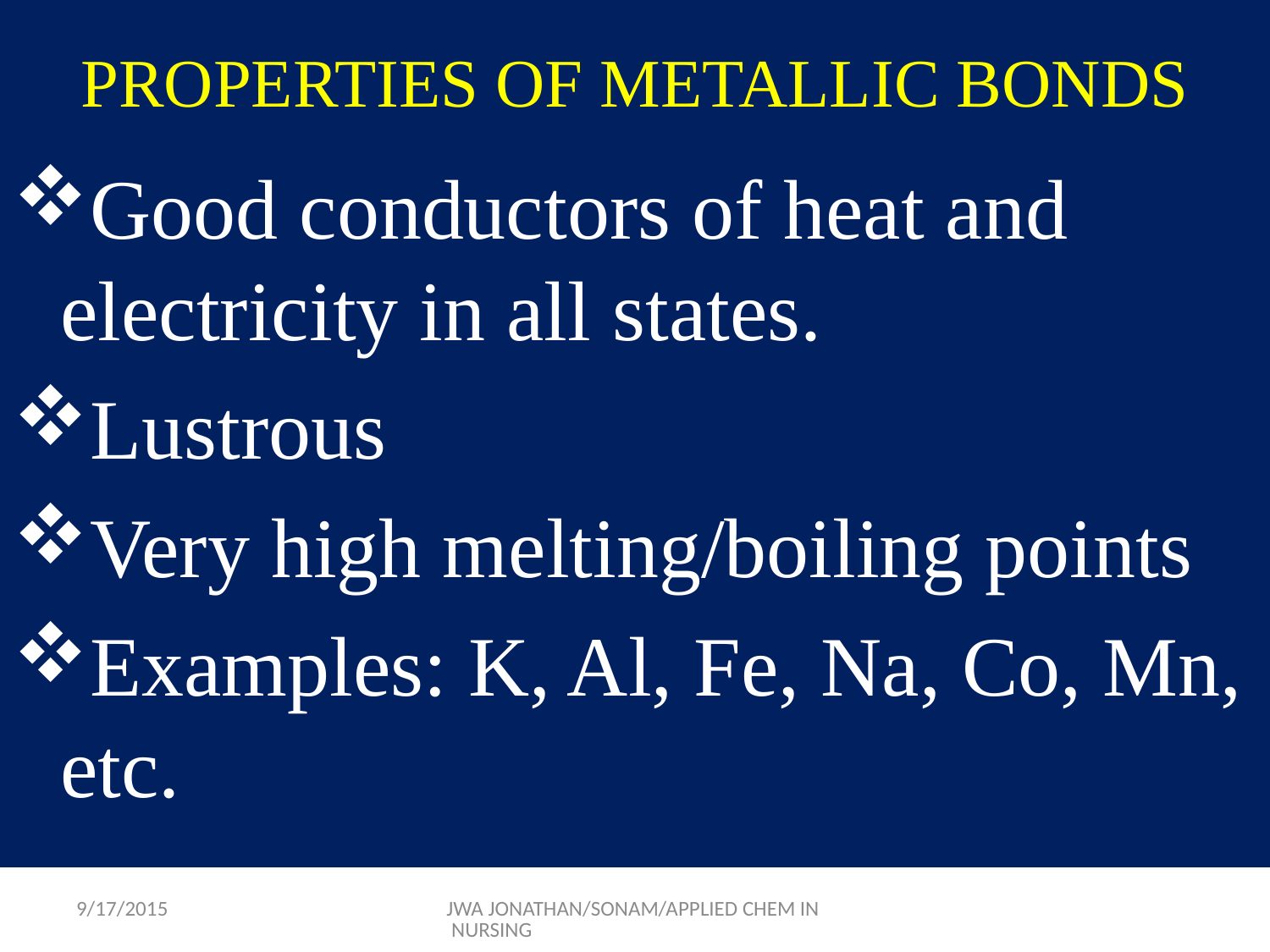

# PROPERTIES OF METALLIC BONDS
Good conductors of heat and electricity in all states.
Lustrous
Very high melting/boiling points
Examples: K, Al, Fe, Na, Co, Mn, etc.
9/17/2015
JWA JONATHAN/SONAM/APPLIED CHEM IN NURSING